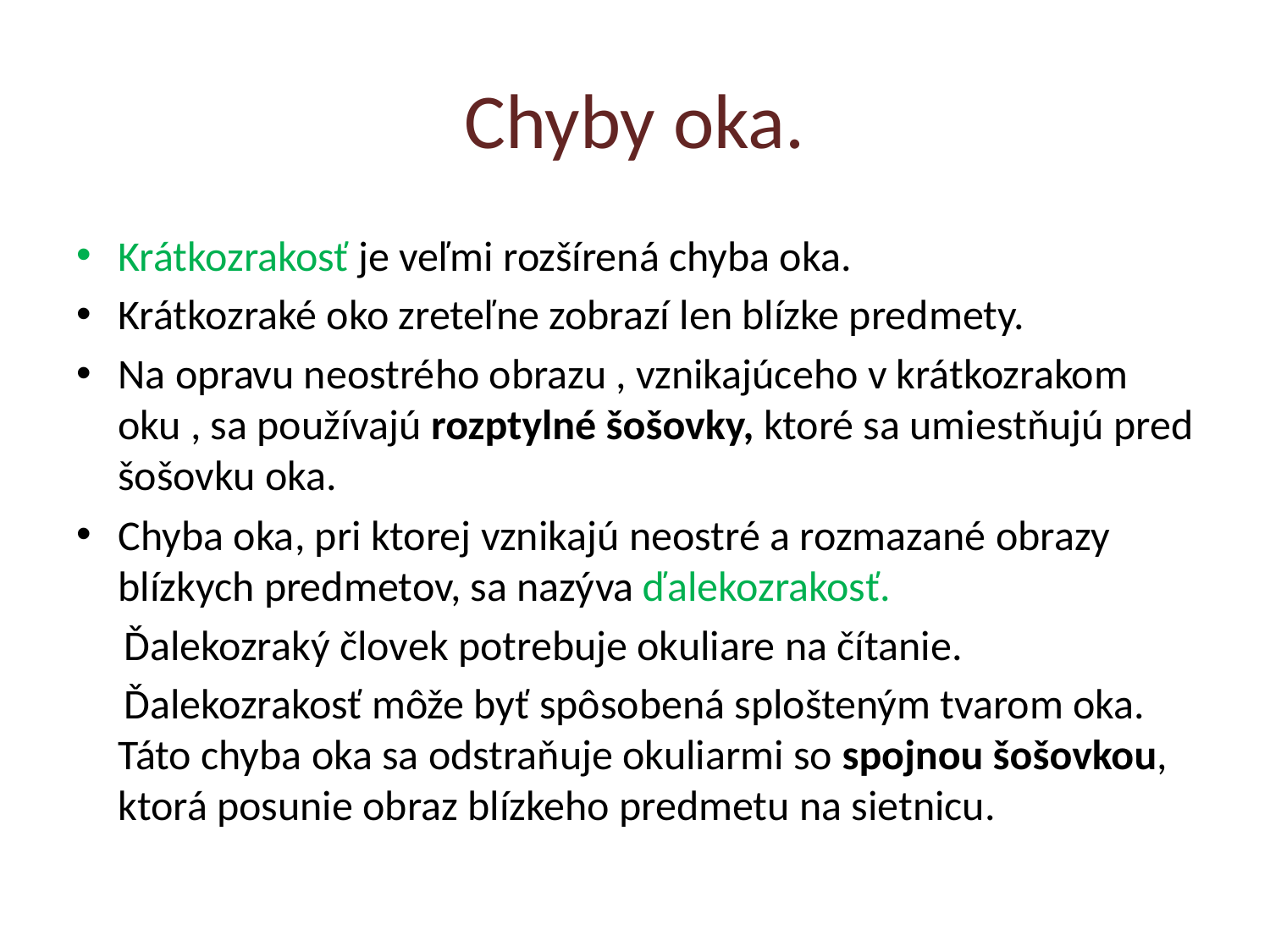

# Chyby oka.
Krátkozrakosť je veľmi rozšírená chyba oka.
Krátkozraké oko zreteľne zobrazí len blízke predmety.
Na opravu neostrého obrazu , vznikajúceho v krátkozrakom oku , sa používajú rozptylné šošovky, ktoré sa umiestňujú pred šošovku oka.
Chyba oka, pri ktorej vznikajú neostré a rozmazané obrazy blízkych predmetov, sa nazýva ďalekozrakosť.
     Ďalekozraký človek potrebuje okuliare na čítanie.
     Ďalekozrakosť môže byť spôsobená splošteným tvarom oka. Táto chyba oka sa odstraňuje okuliarmi so spojnou šošovkou, ktorá posunie obraz blízkeho predmetu na sietnicu.